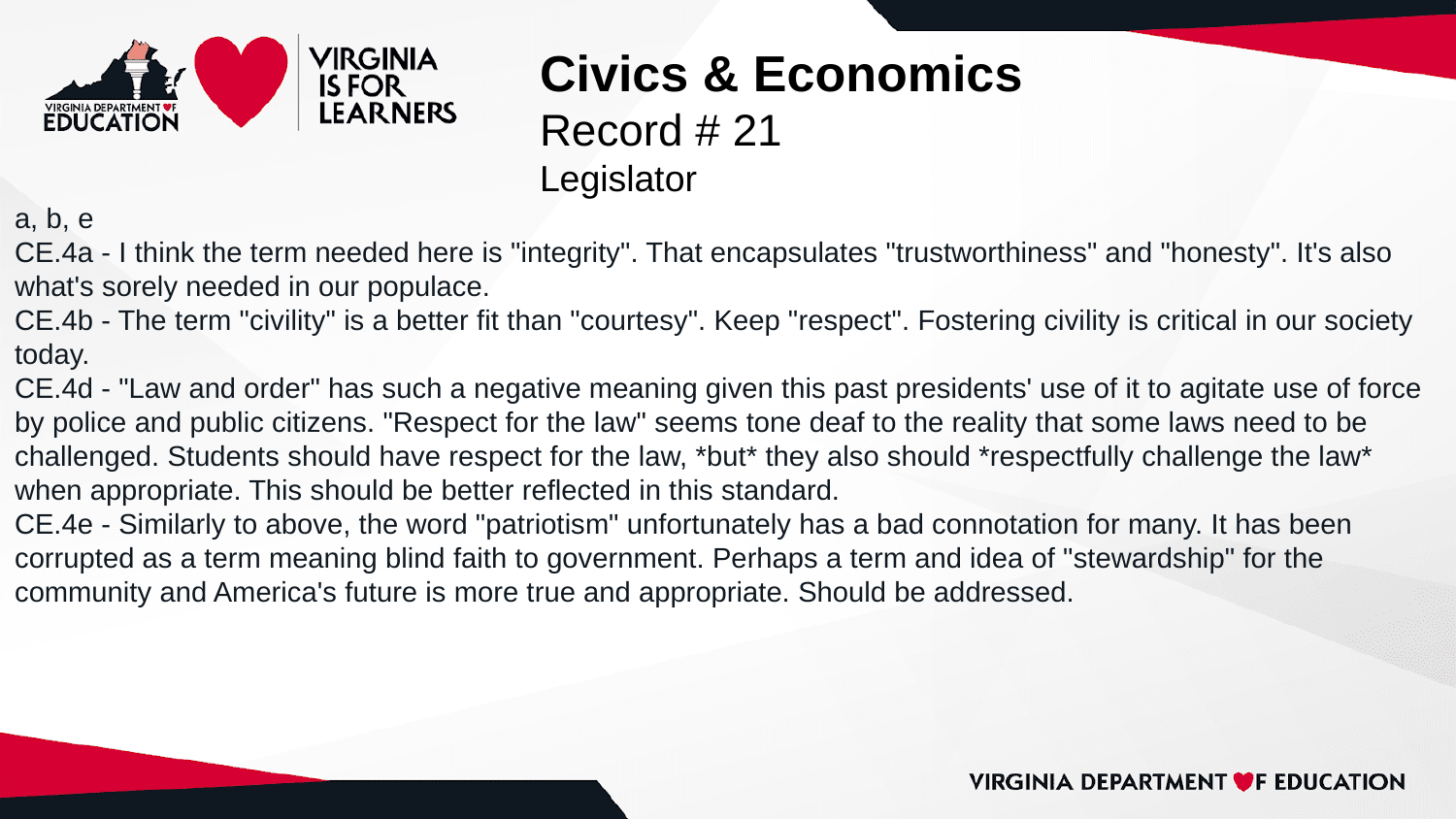

# Civics & Economics
Record # 21
Legislator
a, b, e
CE.4a - I think the term needed here is "integrity". That encapsulates "trustworthiness" and "honesty". It's also what's sorely needed in our populace.
CE.4b - The term "civility" is a better fit than "courtesy". Keep "respect". Fostering civility is critical in our society today.
CE.4d - "Law and order" has such a negative meaning given this past presidents' use of it to agitate use of force by police and public citizens. "Respect for the law" seems tone deaf to the reality that some laws need to be challenged. Students should have respect for the law, *but* they also should *respectfully challenge the law* when appropriate. This should be better reflected in this standard.
CE.4e - Similarly to above, the word "patriotism" unfortunately has a bad connotation for many. It has been corrupted as a term meaning blind faith to government. Perhaps a term and idea of "stewardship" for the community and America's future is more true and appropriate. Should be addressed.